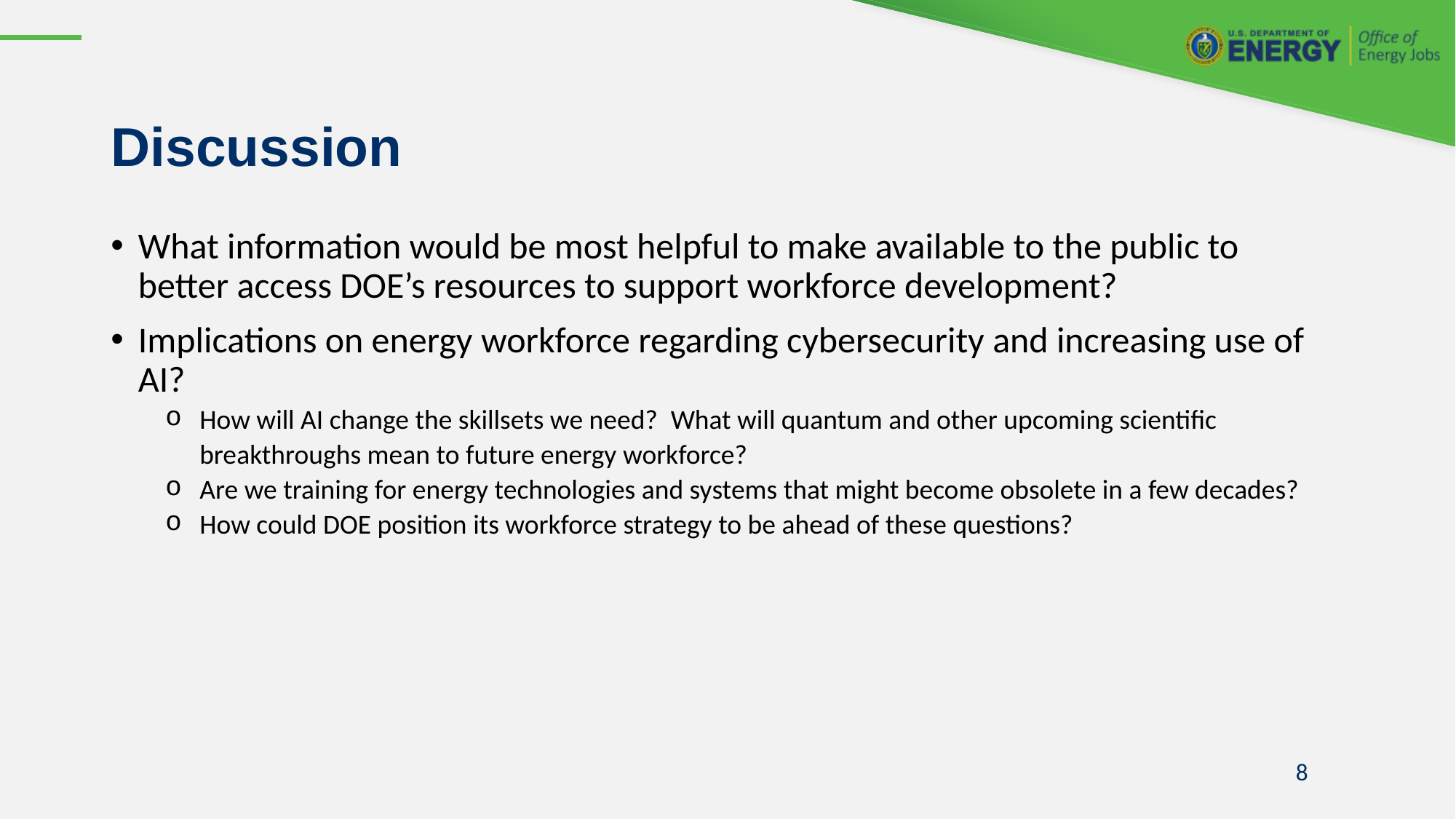

# Discussion
What information would be most helpful to make available to the public to better access DOE’s resources to support workforce development?
Implications on energy workforce regarding cybersecurity and increasing use of AI?
How will AI change the skillsets we need?  What will quantum and other upcoming scientific breakthroughs mean to future energy workforce?
Are we training for energy technologies and systems that might become obsolete in a few decades?
How could DOE position its workforce strategy to be ahead of these questions?